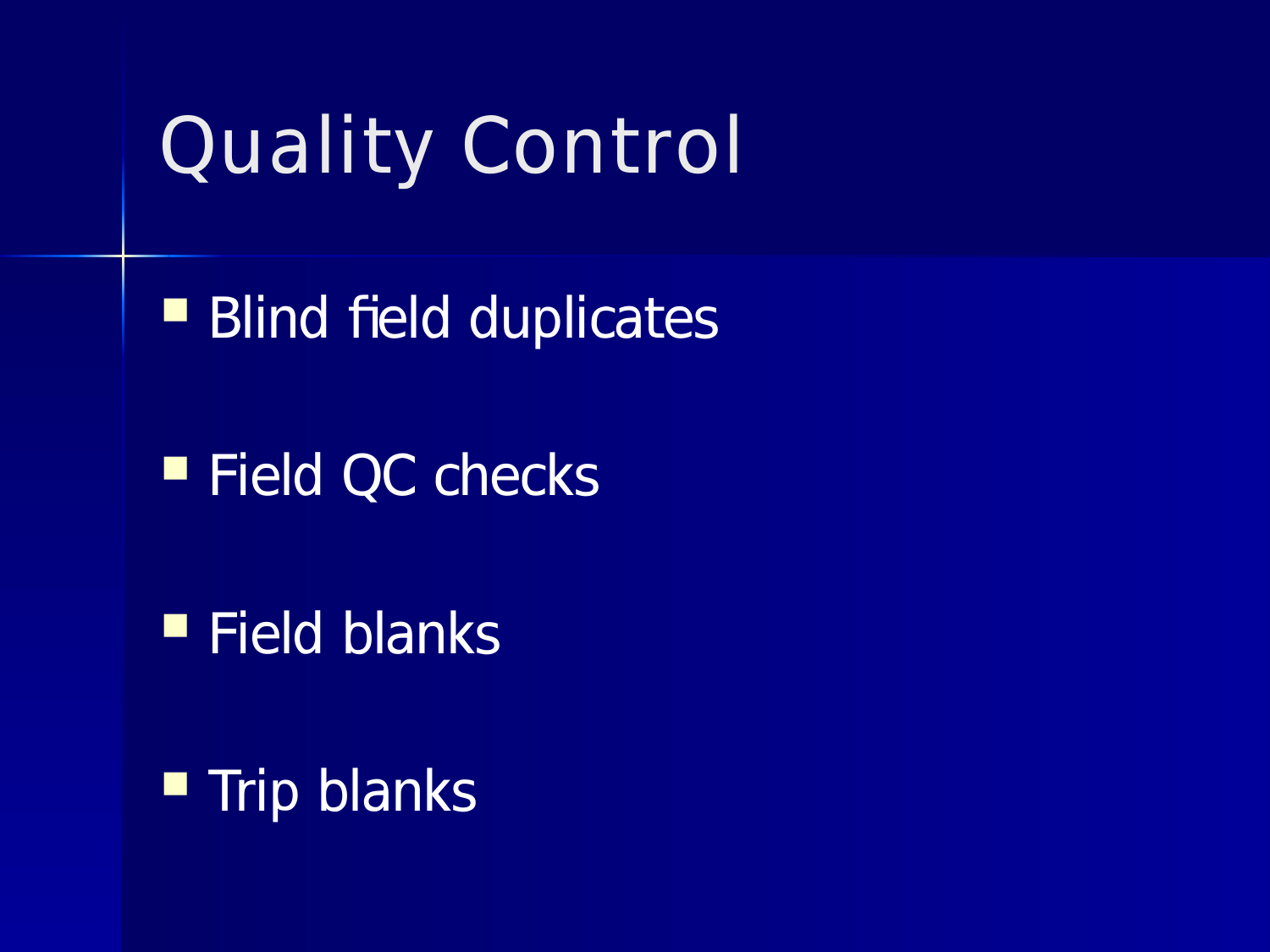

# Quality Control
Blind field duplicates

Field QC checks

Field blanks

Trip blanks